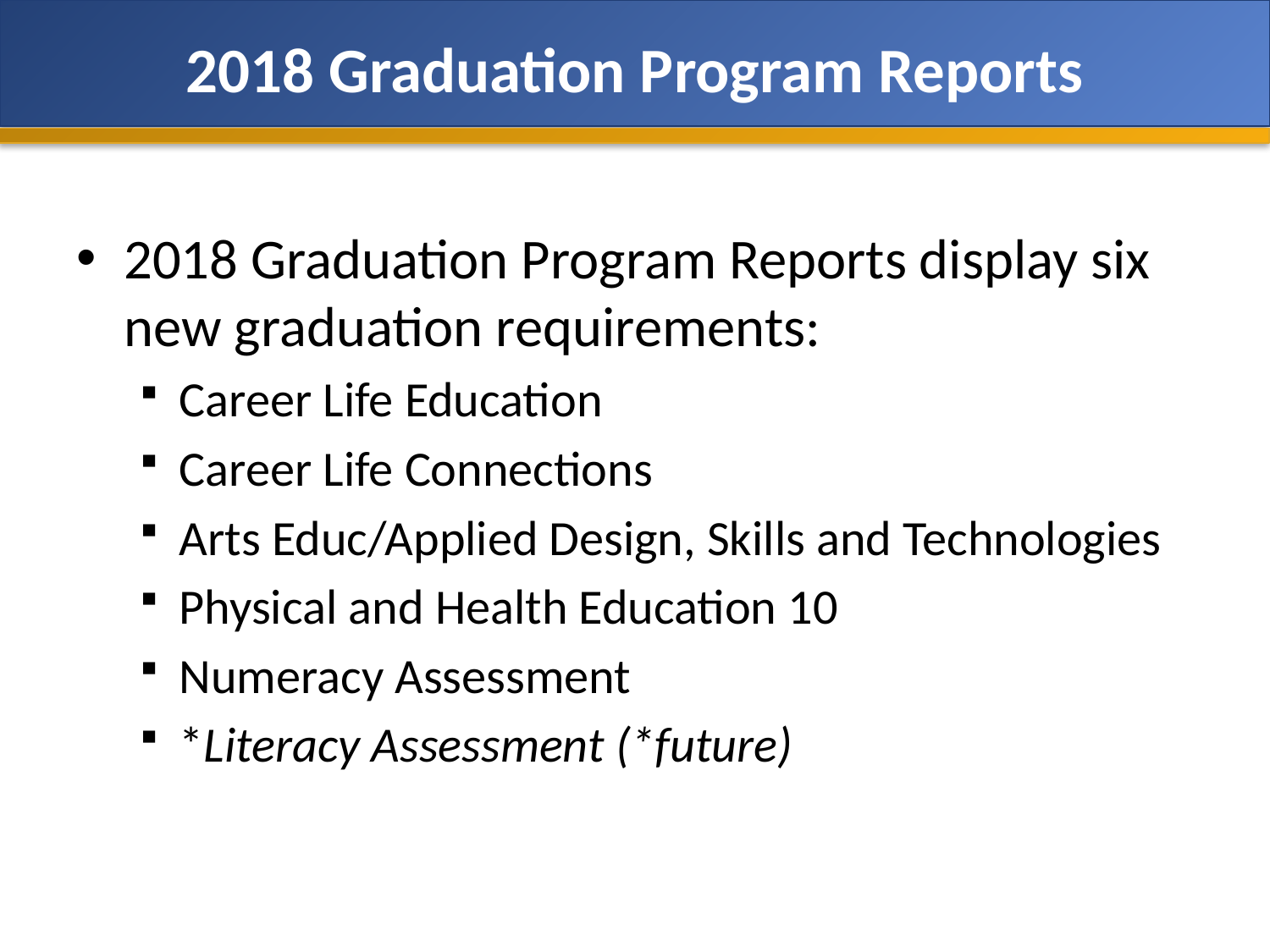

# 2018 Graduation Program Reports
2018 Graduation Program Reports display six new graduation requirements:
Career Life Education
Career Life Connections
Arts Educ/Applied Design, Skills and Technologies
Physical and Health Education 10
Numeracy Assessment
*Literacy Assessment (*future)